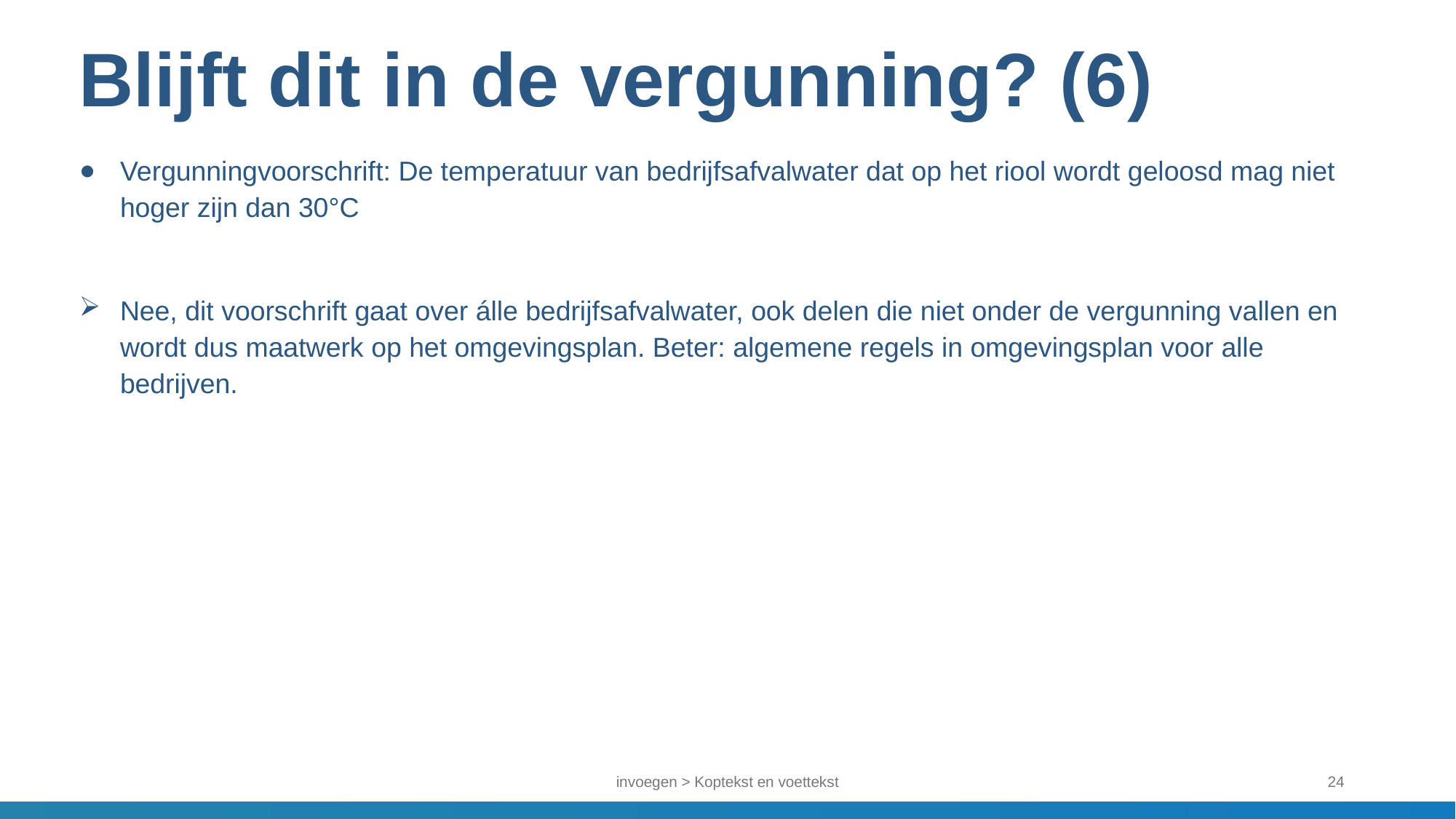

# Blijft dit in de vergunning? (6)
Vergunningvoorschrift: De temperatuur van bedrijfsafvalwater dat op het riool wordt geloosd mag niet hoger zijn dan 30°C

Nee, dit voorschrift gaat over álle bedrijfsafvalwater, ook delen die niet onder de vergunning vallen en wordt dus maatwerk op het omgevingsplan. Beter: algemene regels in omgevingsplan voor alle bedrijven.
invoegen > Koptekst en voettekst
24